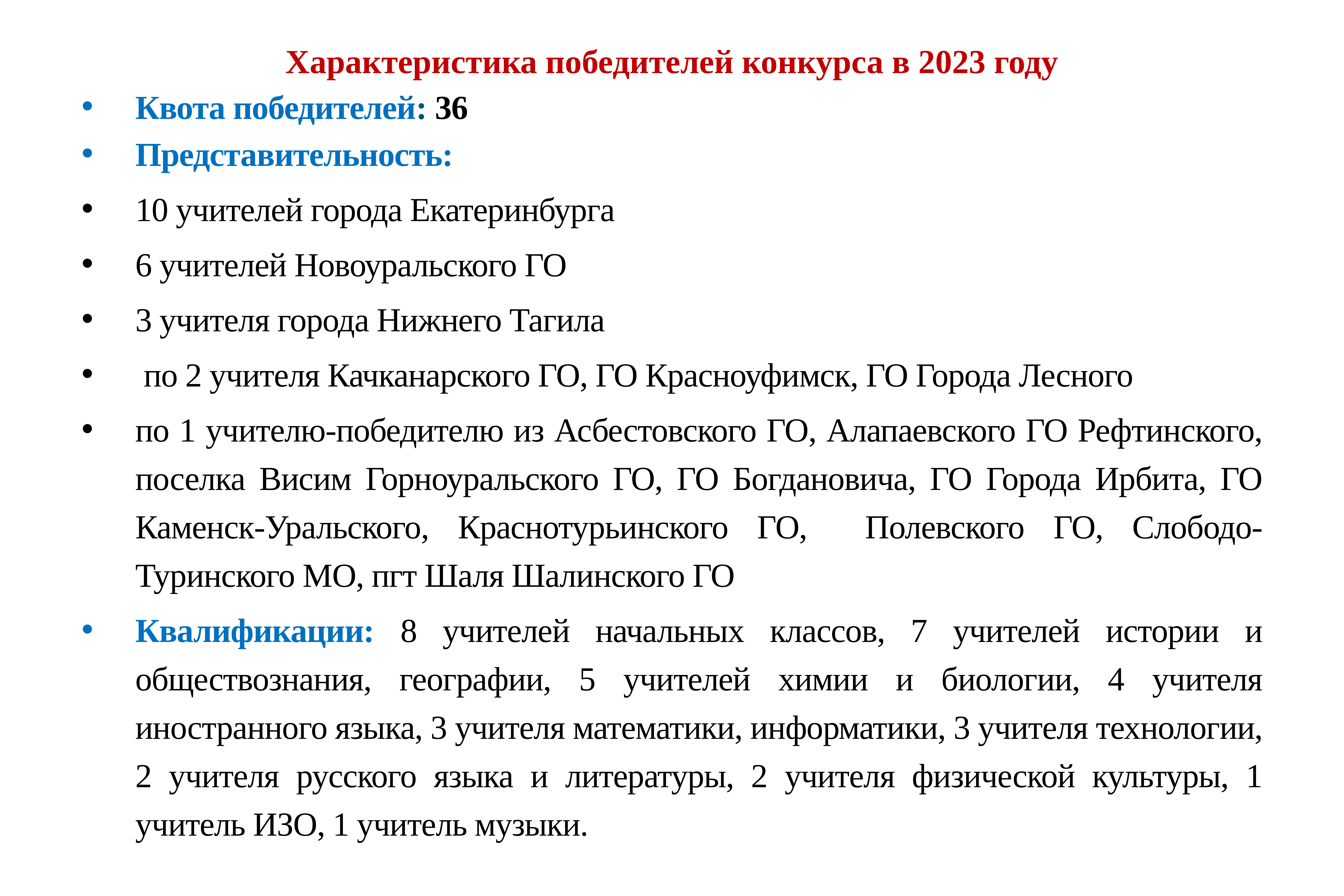

# Характеристика победителей конкурса в 2023 году
Квота победителей: 36
Представительность:
10 учителей города Екатеринбурга
6 учителей Новоуральского ГО
3 учителя города Нижнего Тагила
 по 2 учителя Качканарского ГО, ГО Красноуфимск, ГО Города Лесного
по 1 учителю-победителю из Асбестовского ГО, Алапаевского ГО Рефтинского, поселка Висим Горноуральского ГО, ГО Богдановича, ГО Города Ирбита, ГО Каменск-Уральского, Краснотурьинского ГО,  Полевского ГО, Слободо-Туринского МО, пгт Шаля Шалинского ГО
Квалификации: 8 учителей начальных классов, 7 учителей истории и обществознания, географии, 5 учителей химии и биологии, 4 учителя иностранного языка, 3 учителя математики, информатики, 3 учителя технологии, 2 учителя русского языка и литературы, 2 учителя физической культуры, 1 учитель ИЗО, 1 учитель музыки.